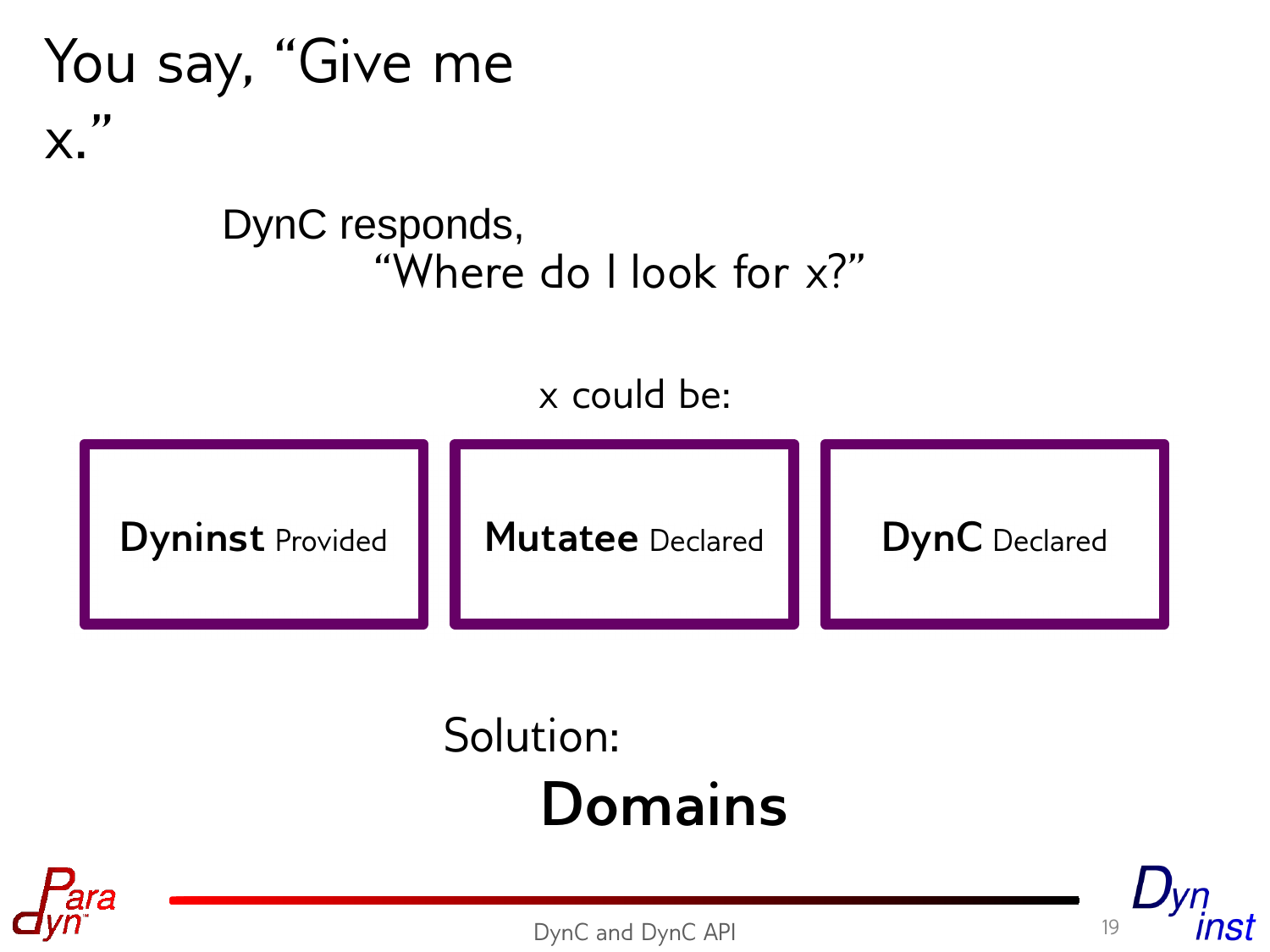

# You say, “Give me x.”
DynC responds,
“Where do I look for x?”
x could be:
Dyninst Provided
Mutatee Declared
DynC Declared
Solution:
      Domains
19
DynC and DynC API